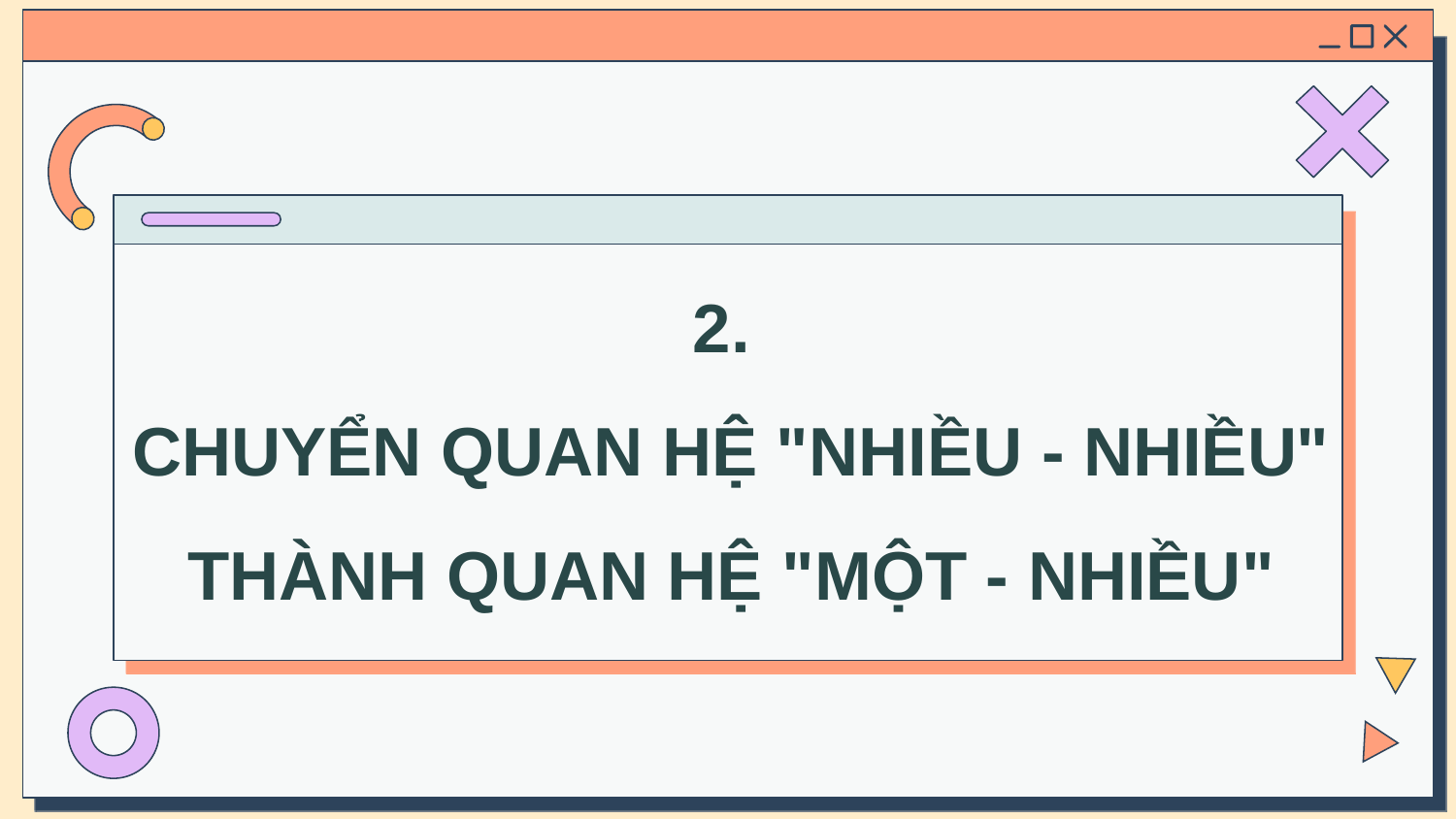

2.
CHUYỂN QUAN HỆ "NHIỀU - NHIỀU" THÀNH QUAN HỆ "MỘT - NHIỀU"